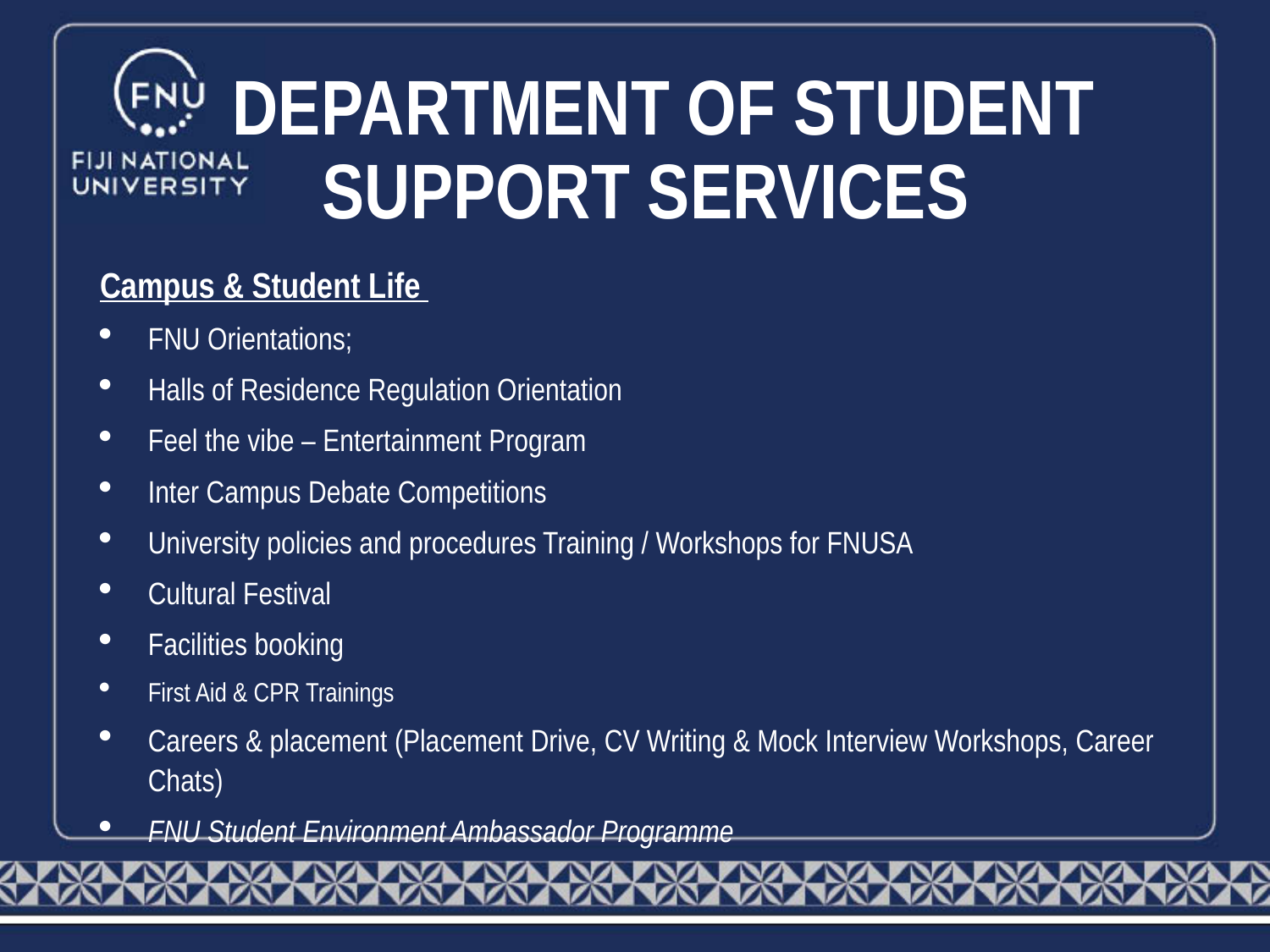

# DEPARTMENT OF STUDENT SUPPORT SERVICES
Campus & Student Life
FNU Orientations;
Halls of Residence Regulation Orientation
Feel the vibe – Entertainment Program
Inter Campus Debate Competitions
University policies and procedures Training / Workshops for FNUSA
Cultural Festival
Facilities booking
First Aid & CPR Trainings
Careers & placement (Placement Drive, CV Writing & Mock Interview Workshops, Career Chats)
FNU Student Environment Ambassador Programme